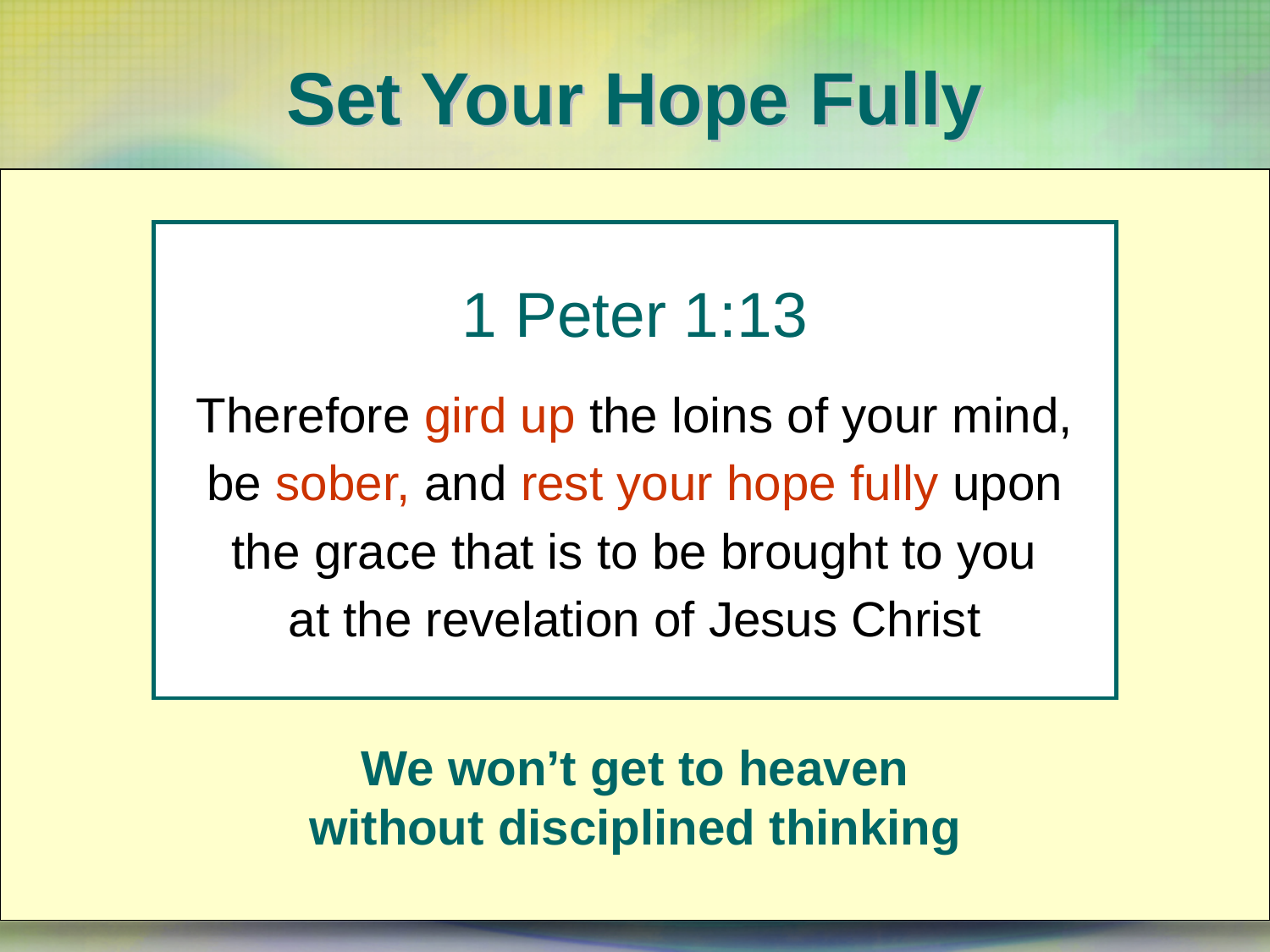

# Set Your Hope Fully

1 Peter 1:13
Therefore gird up the loins of your mind, be sober, and rest your hope fully upon the grace that is to be brought to you
at the revelation of Jesus Christ
We won’t get to heaven
without disciplined thinking